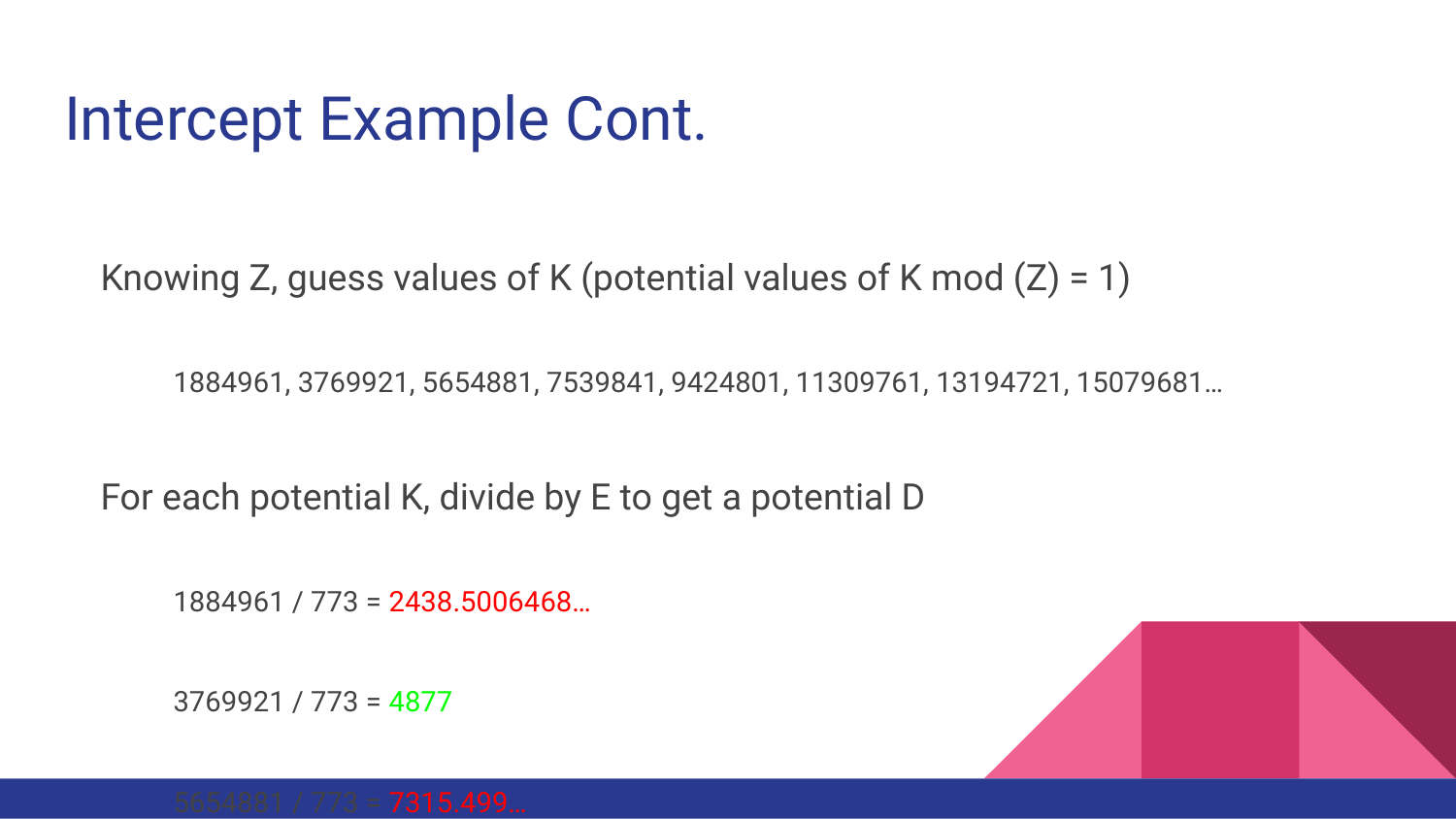

# Intercept Example Cont.
Knowing Z, guess values of K (potential values of K mod (Z) = 1)
1884961, 3769921, 5654881, 7539841, 9424801, 11309761, 13194721, 15079681…
For each potential K, divide by E to get a potential D
1884961 / 773 = 2438.5006468…
3769921 / 773 = 4877
5654881 / 773 = 7315.499…
7539841 / 773 = 9753.998...